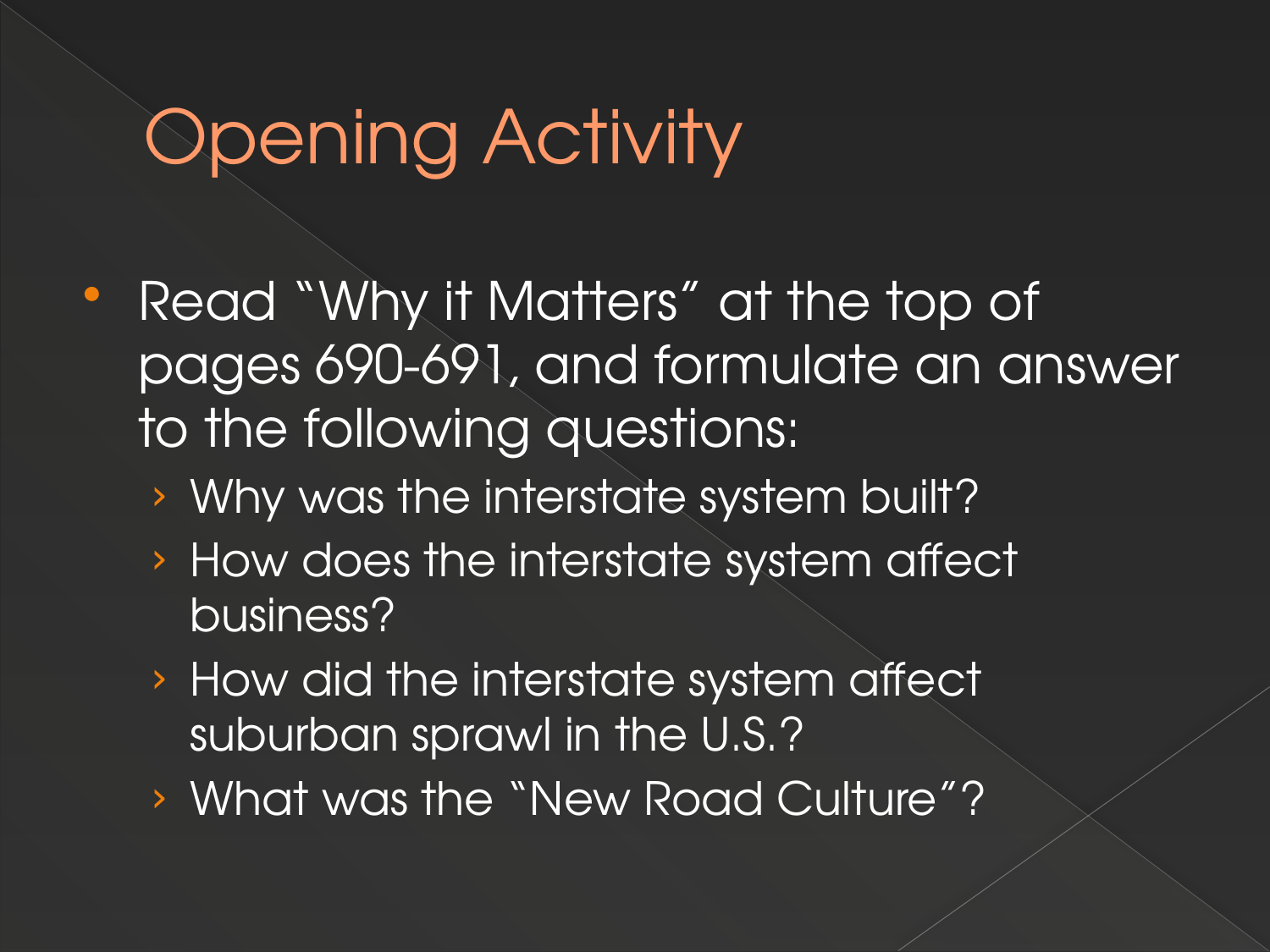

# Opening Activity
Read “Why it Matters” at the top of pages 690-691, and formulate an answer to the following questions:
Why was the interstate system built?
How does the interstate system affect business?
How did the interstate system affect suburban sprawl in the U.S.?
What was the “New Road Culture”?